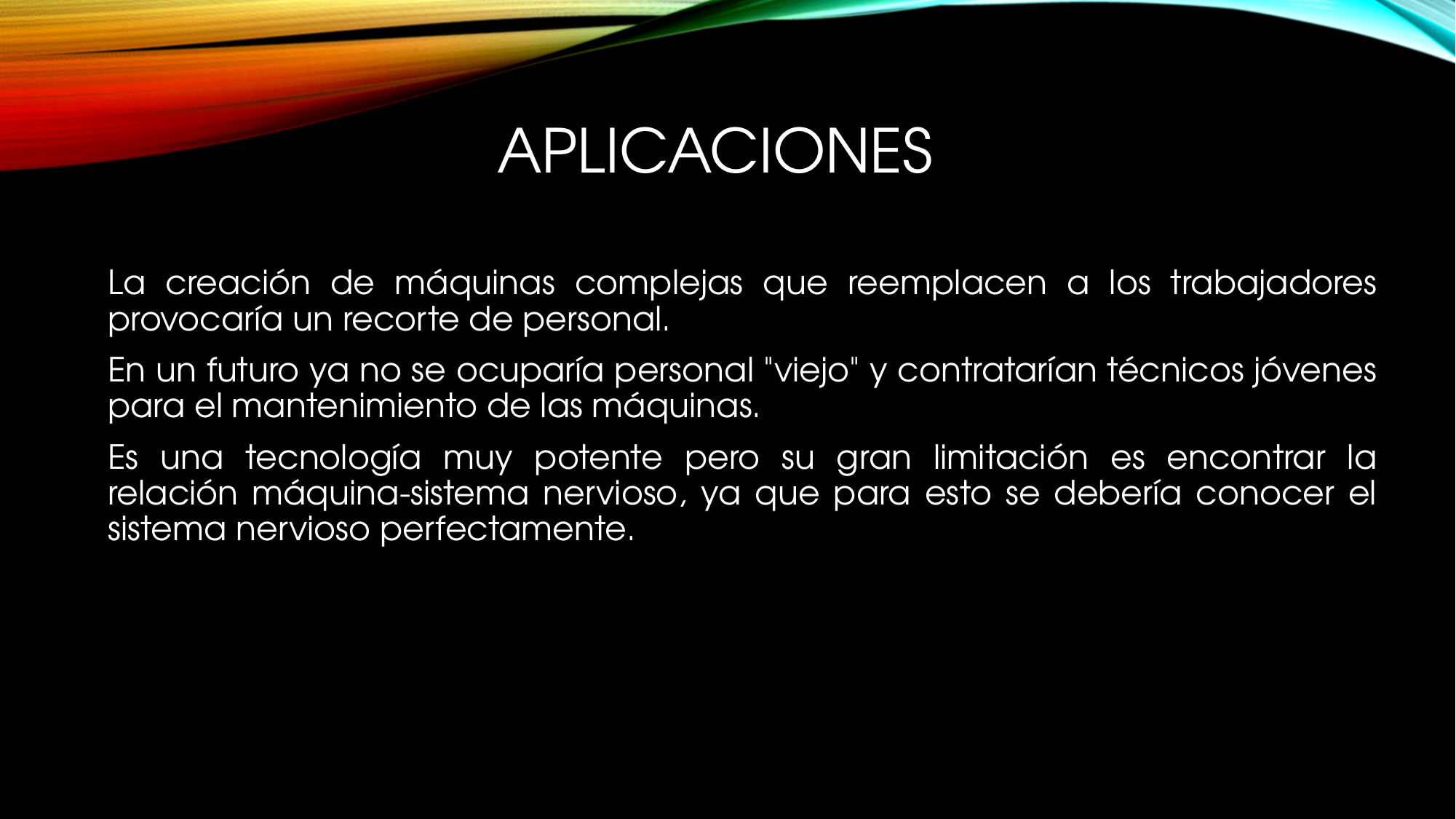

# aplicaciones
La creación de máquinas complejas que reemplacen a los trabajadores provocaría un recorte de personal.
En un futuro ya no se ocuparía personal "viejo" y contratarían técnicos jóvenes para el mantenimiento de las máquinas.
Es una tecnología muy potente pero su gran limitación es encontrar la relación máquina-sistema nervioso, ya que para esto se debería conocer el sistema nervioso perfectamente.